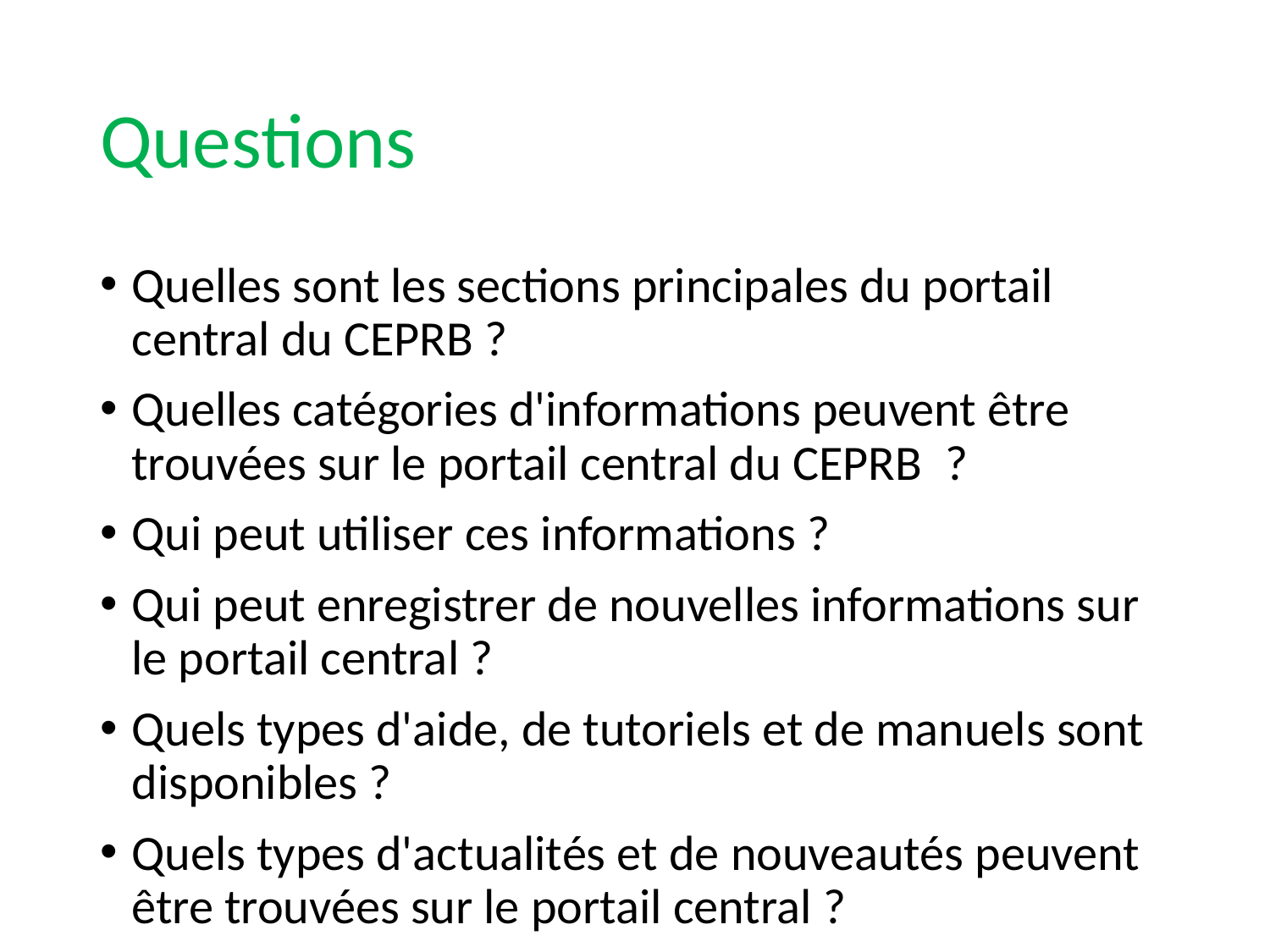

# Questions
Quelles sont les sections principales du portail central du CEPRB ?
Quelles catégories d'informations peuvent être trouvées sur le portail central du CEPRB  ?
Qui peut utiliser ces informations ?
Qui peut enregistrer de nouvelles informations sur le portail central ?
Quels types d'aide, de tutoriels et de manuels sont disponibles ?
Quels types d'actualités et de nouveautés peuvent être trouvées sur le portail central ?